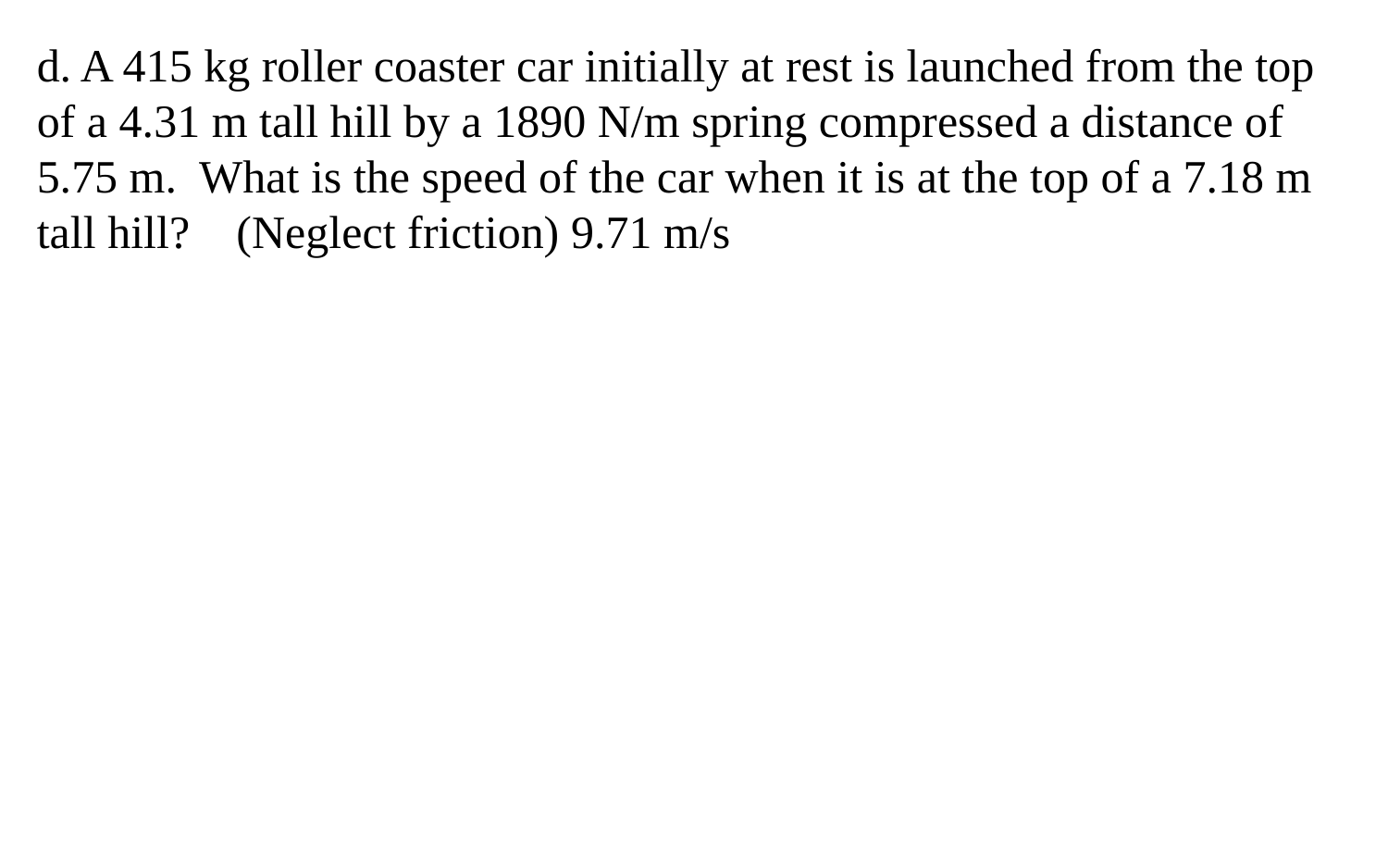

d. A 415 kg roller coaster car initially at rest is launched from the top of a 4.31 m tall hill by a 1890 N/m spring compressed a distance of 5.75 m.  What is the speed of the car when it is at the top of a 7.18 m tall hill?    (Neglect friction) 9.71 m/s